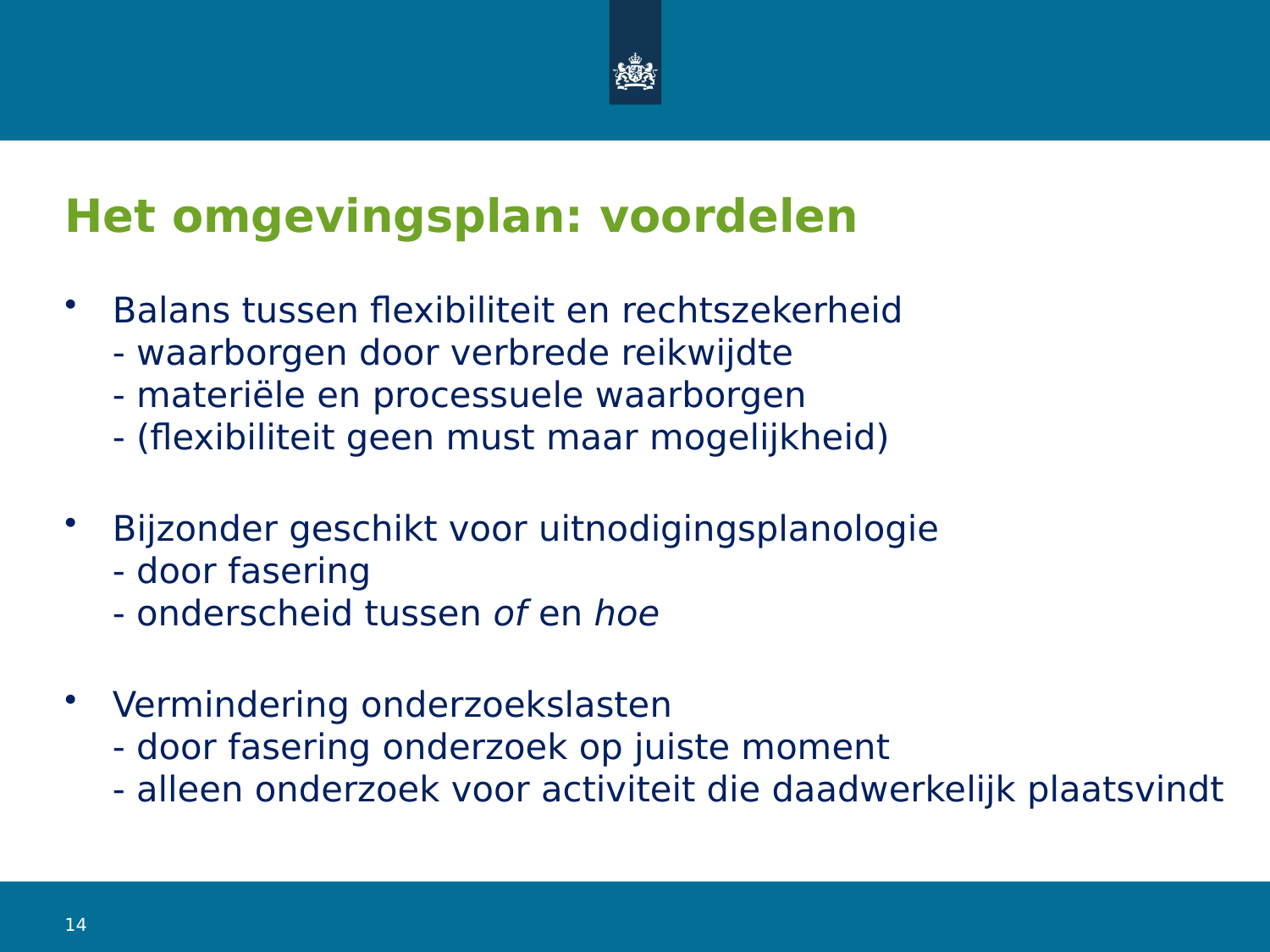

# Het omgevingsplan: voordelen
Balans tussen flexibiliteit en rechtszekerheid
- waarborgen door verbrede reikwijdte
- materiële en processuele waarborgen
- (flexibiliteit geen must maar mogelijkheid)
Bijzonder geschikt voor uitnodigingsplanologie
- door fasering
- onderscheid tussen of en hoe
Vermindering onderzoekslasten
- door fasering onderzoek op juiste moment
- alleen onderzoek voor activiteit die daadwerkelijk plaatsvindt
14